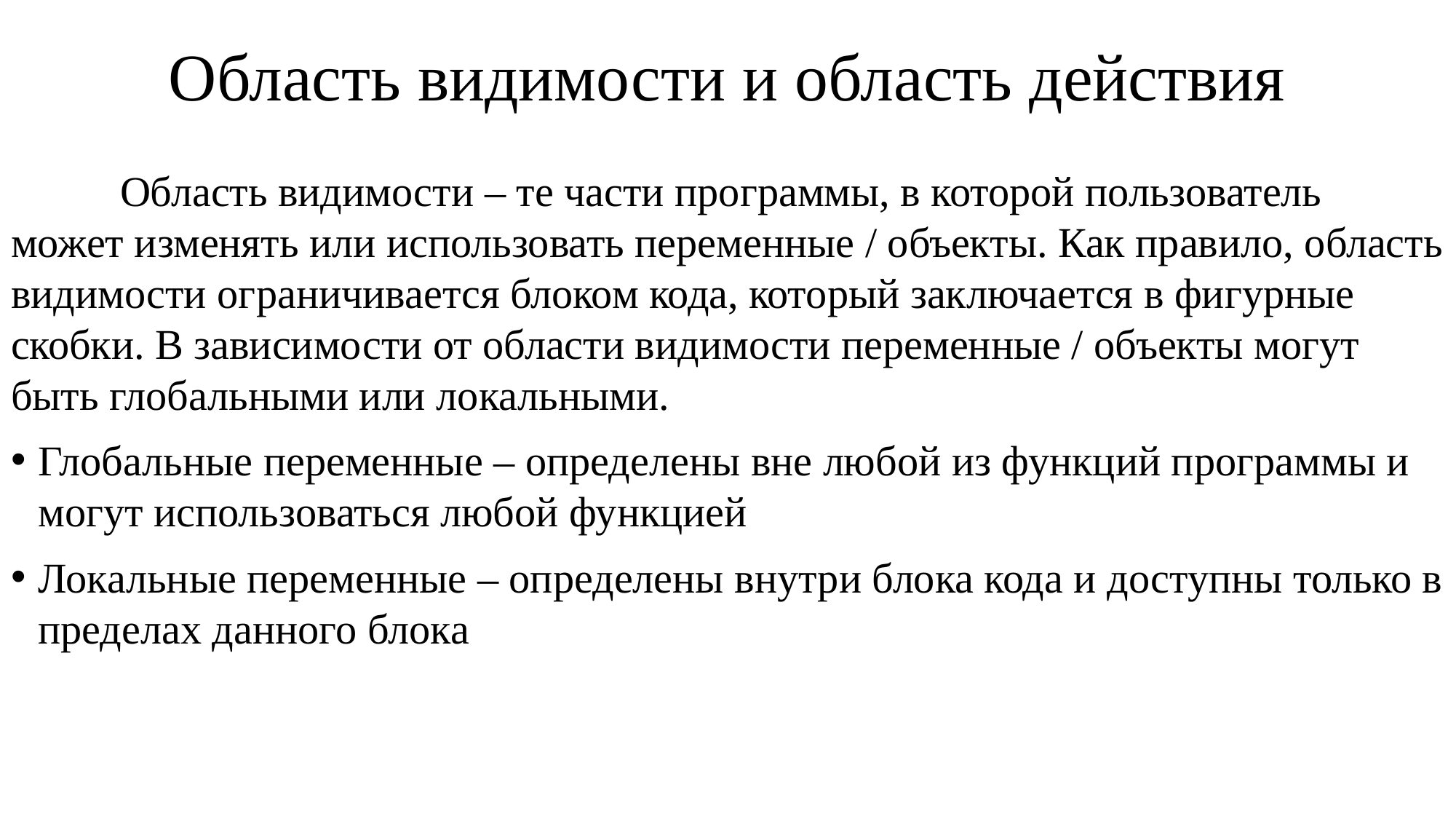

# Область видимости и область действия
	Область видимости – те части программы, в которой пользователь может изменять или использовать переменные / объекты. Как правило, область видимости ограничивается блоком кода, который заключается в фигурные скобки. В зависимости от области видимости переменные / объекты могут быть глобальными или локальными.
Глобальные переменные – определены вне любой из функций программы и могут использоваться любой функцией
Локальные переменные – определены внутри блока кода и доступны только в пределах данного блока